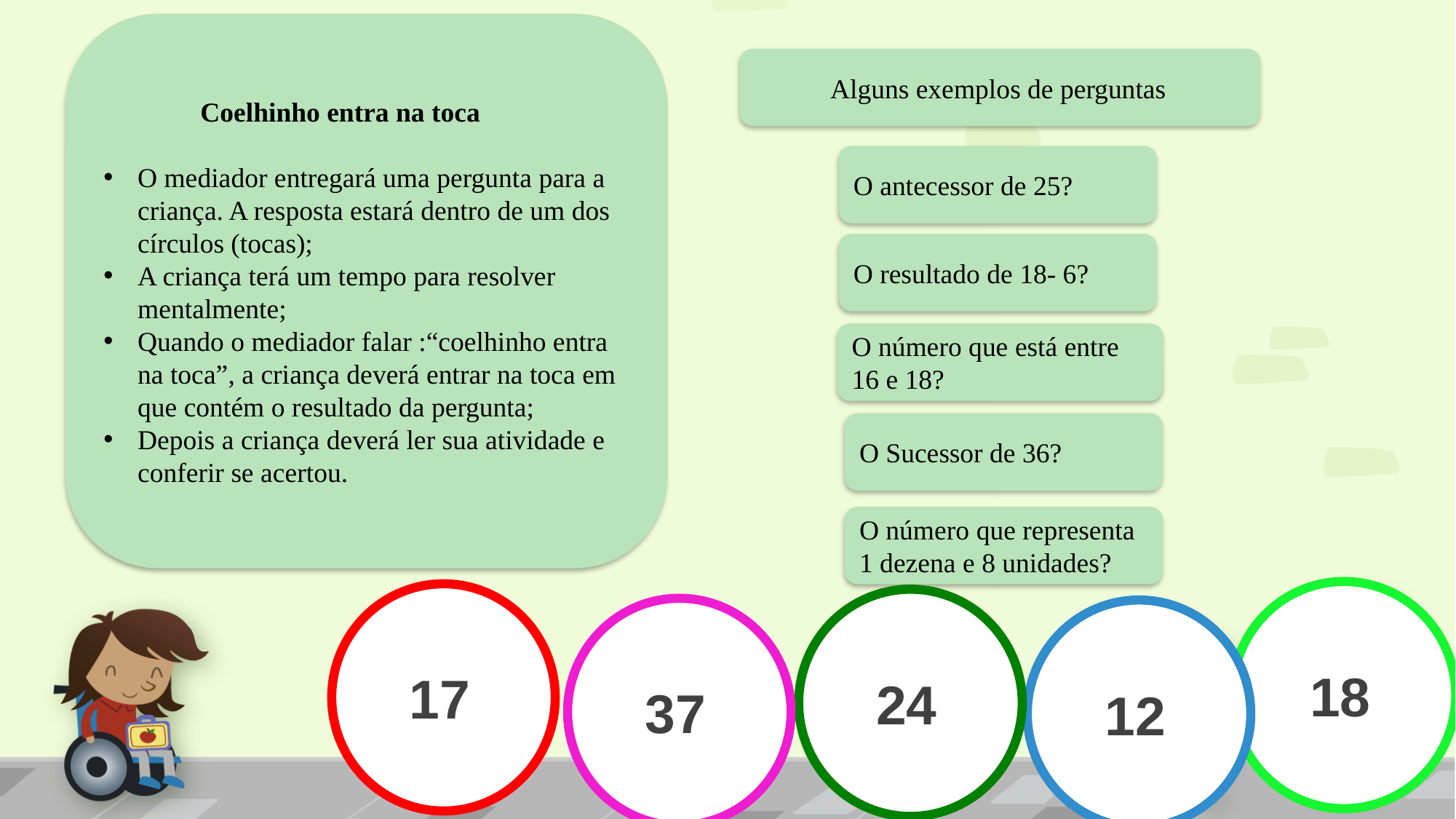

Coelhinho entra na toca

O mediador entregará uma pergunta para a criança. A resposta estará dentro de um dos círculos (tocas);
A criança terá um tempo para resolver mentalmente;
Quando o mediador falar :“coelhinho entra na toca”, a criança deverá entrar na toca em que contém o resultado da pergunta;
Depois a criança deverá ler sua atividade e conferir se acertou.

           Alguns exemplos de perguntas
O antecessor de 25?
O resultado de 18- 6?
O número que está entre
16 e 18?
O Sucessor de 36?
O número que representa 1 dezena e 8 unidades?
18
17
24
37
12